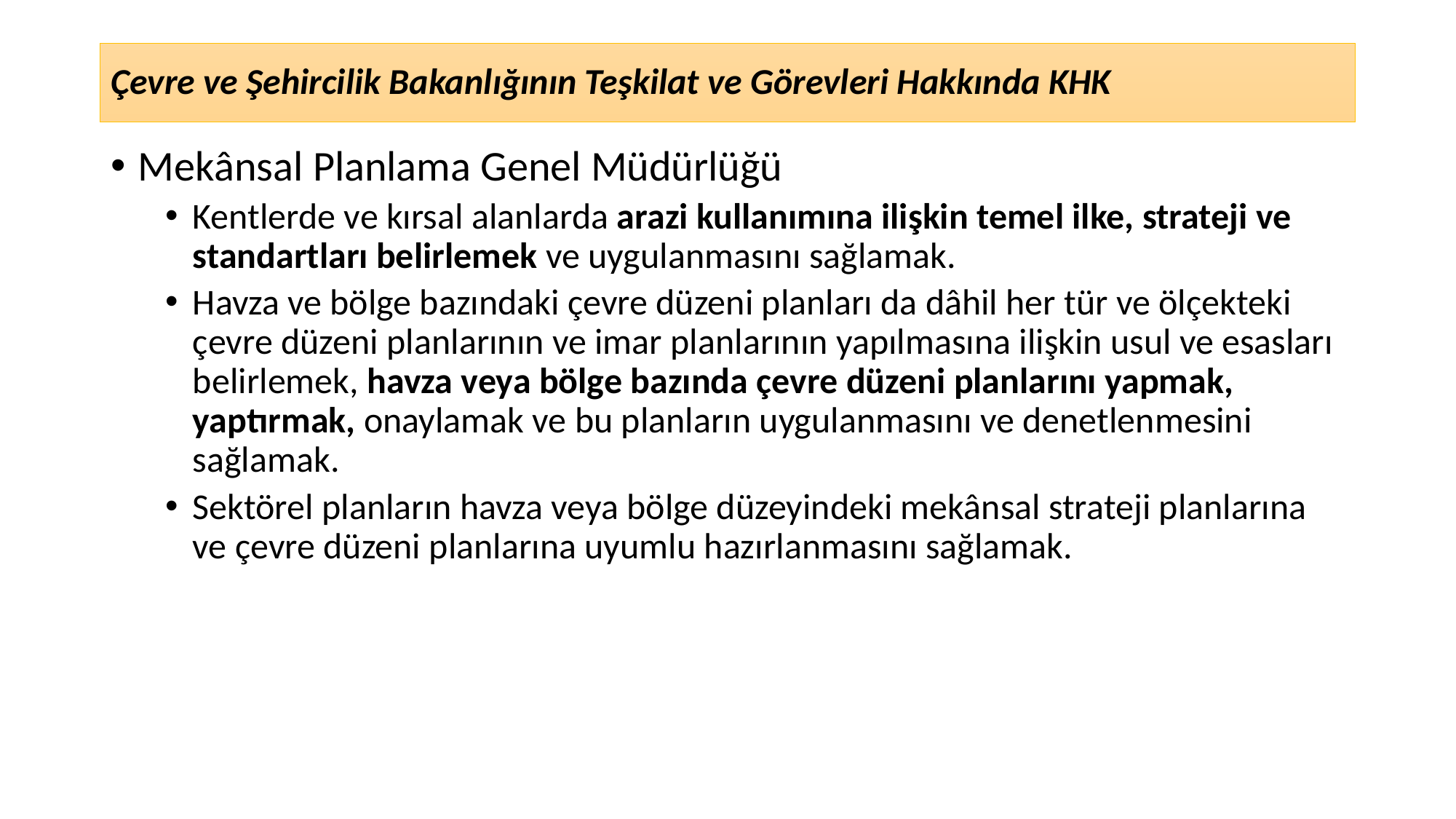

# Çevre ve Şehircilik Bakanlığının Teşkilat ve Görevleri Hakkında KHK
Mekânsal Planlama Genel Müdürlüğü
Kentlerde ve kırsal alanlarda arazi kullanımına ilişkin temel ilke, strateji ve standartları belirlemek ve uygulanmasını sağlamak.
Havza ve bölge bazındaki çevre düzeni planları da dâhil her tür ve ölçekteki çevre düzeni planlarının ve imar planlarının yapılmasına ilişkin usul ve esasları belirlemek, havza veya bölge bazında çevre düzeni planlarını yapmak, yaptırmak, onaylamak ve bu planların uygulanmasını ve denetlenmesini sağlamak.
Sektörel planların havza veya bölge düzeyindeki mekânsal strateji planlarına ve çevre düzeni planlarına uyumlu hazırlanmasını sağlamak.